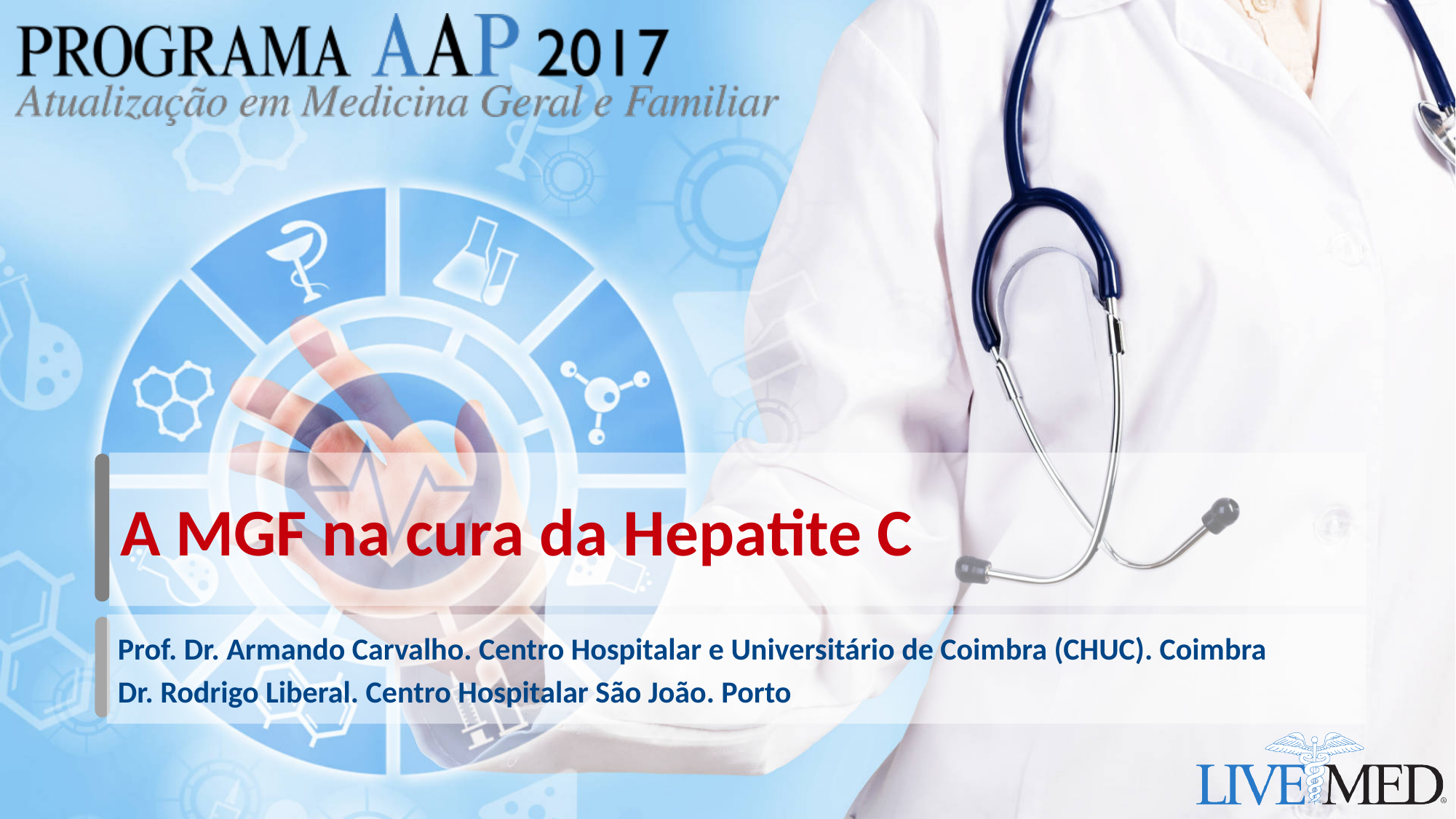

# A MGF na cura da Hepatite C
Prof. Dr. Armando Carvalho. Centro Hospitalar e Universitário de Coimbra (CHUC). Coimbra
Dr. Rodrigo Liberal. Centro Hospitalar São João. Porto